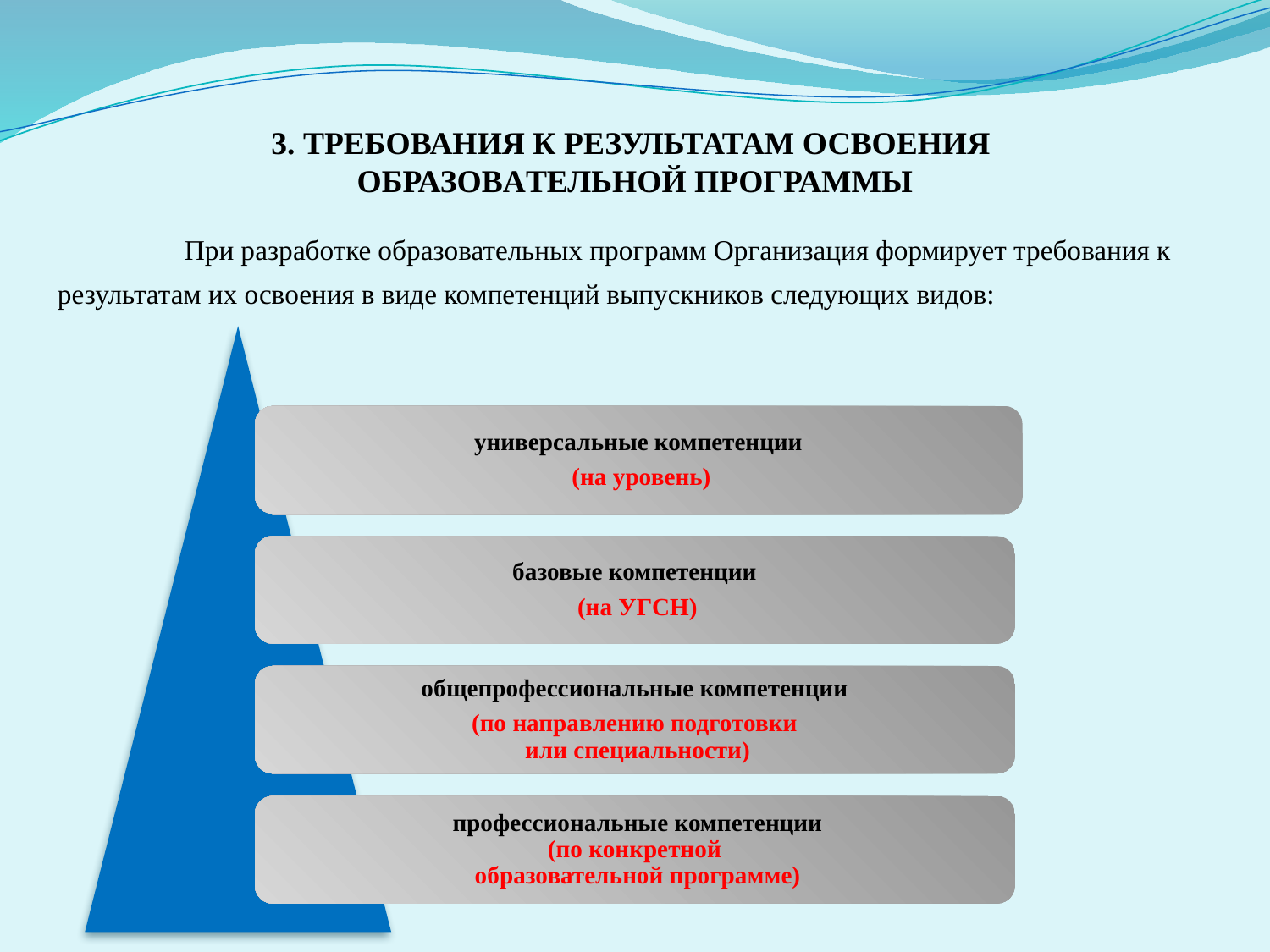

3. ТРЕБОВАНИЯ К РЕЗУЛЬТАТАМ ОСВОЕНИЯ
ОБРАЗОВAТЕЛЬНОЙ ПРОГРАММЫ
	При разработке образовательных программ Организация формирует требования к результатам их освоения в виде компетенций выпускников следующих видов:

универсальные компетенции
(на уровень)
базовые компетенции
(на УГСН)
общепрофессиональные компетенции
(по направлению подготовки
или специальности)
профессиональные компетенции
(по конкретной
образовательной программе)